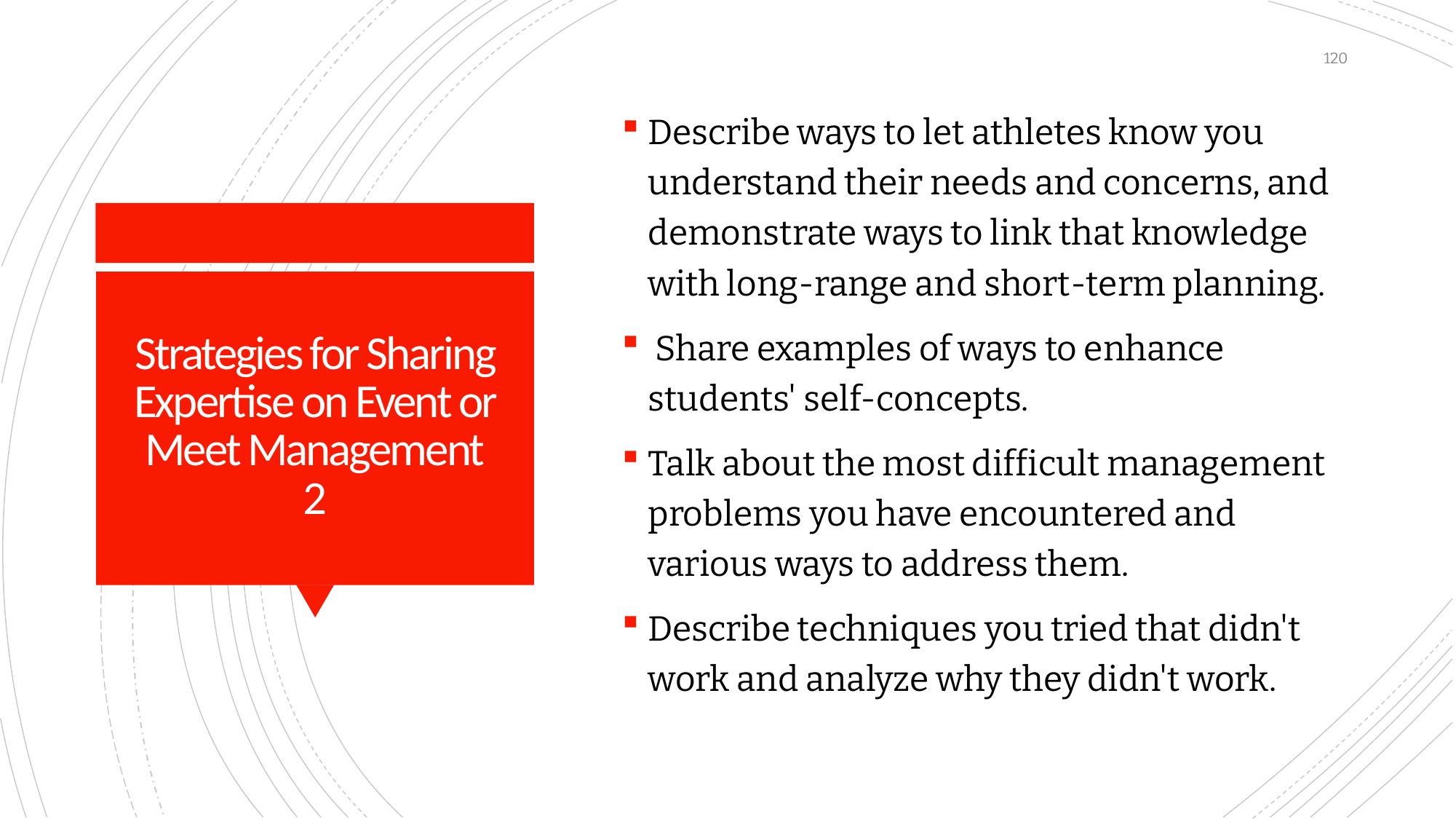

120
Describe ways to let athletes know you understand their needs and concerns, and demonstrate ways to link that knowledge with long-range and short-term planning.
 Share examples of ways to enhance students' self-concepts.
Talk about the most difficult management problems you have encountered and various ways to address them.
Describe techniques you tried that didn't work and analyze why they didn't work.

# Strategies for Sharing Expertise on Event or Meet Management 2